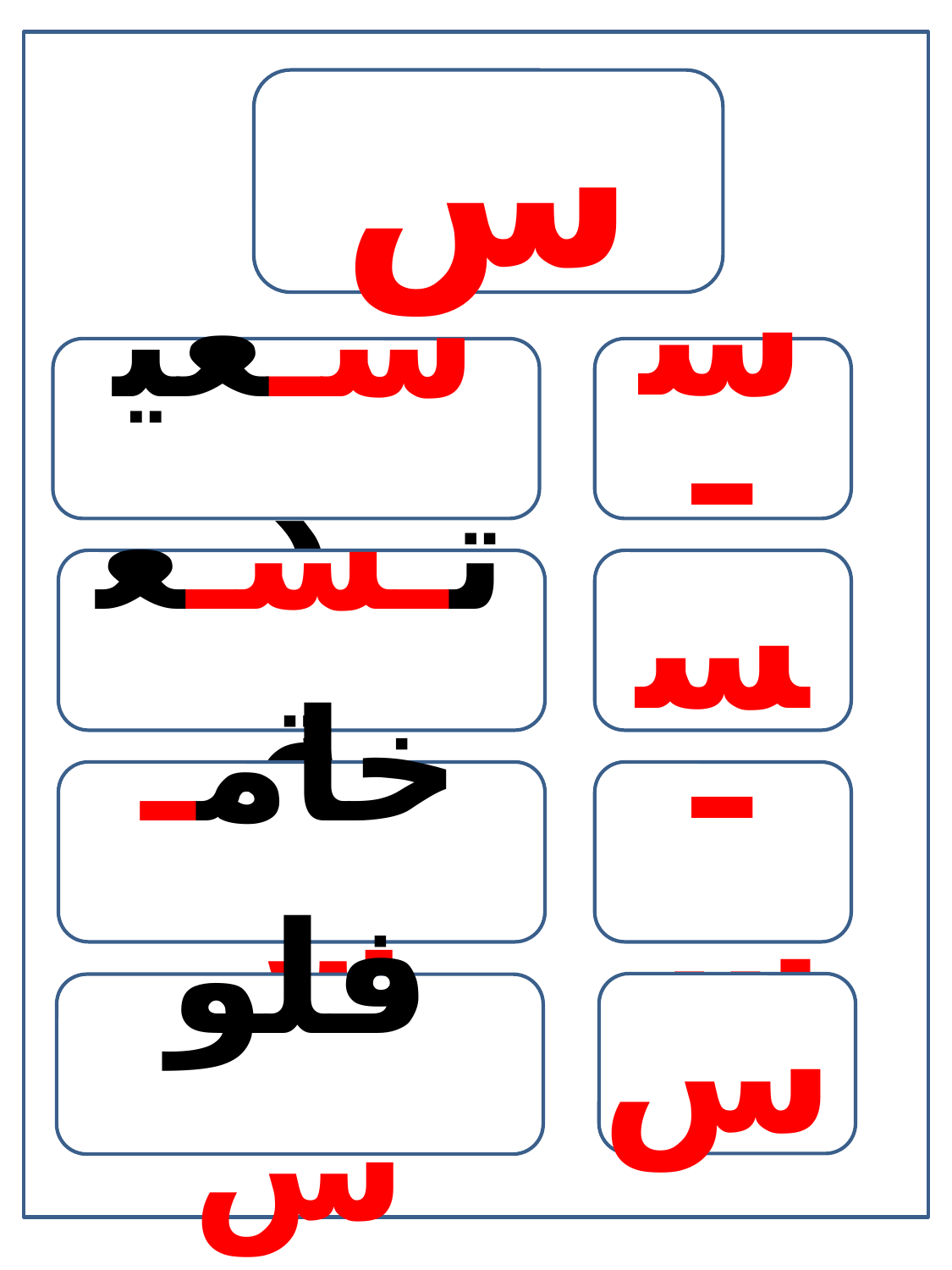

س
سـعيد
سـ
تـسـعة
ـسـ
خامـس
ـس
س
فلوس